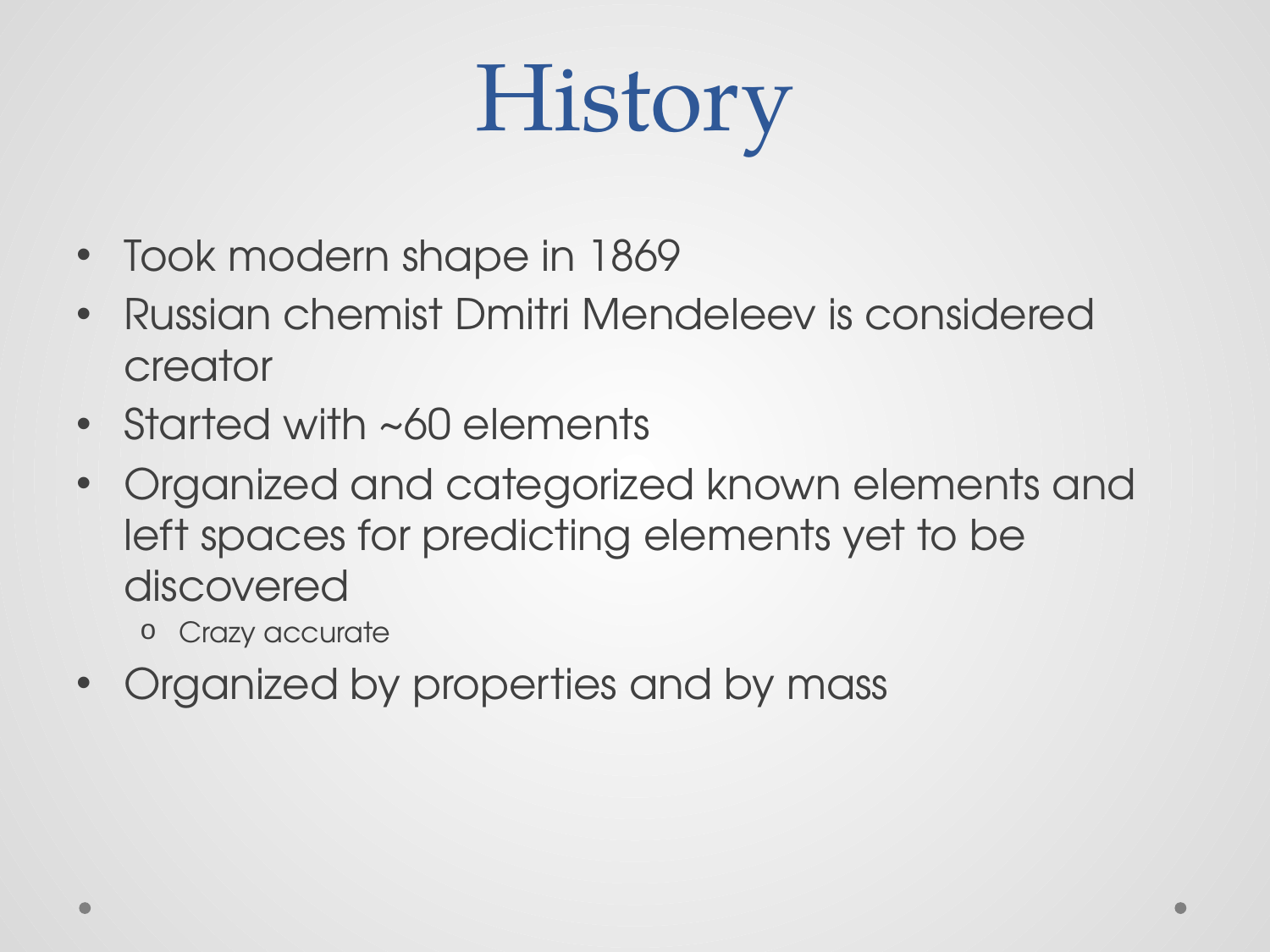

# History
Took modern shape in 1869
Russian chemist Dmitri Mendeleev is considered creator
Started with ~60 elements
Organized and categorized known elements and left spaces for predicting elements yet to be discovered
Crazy accurate
Organized by properties and by mass